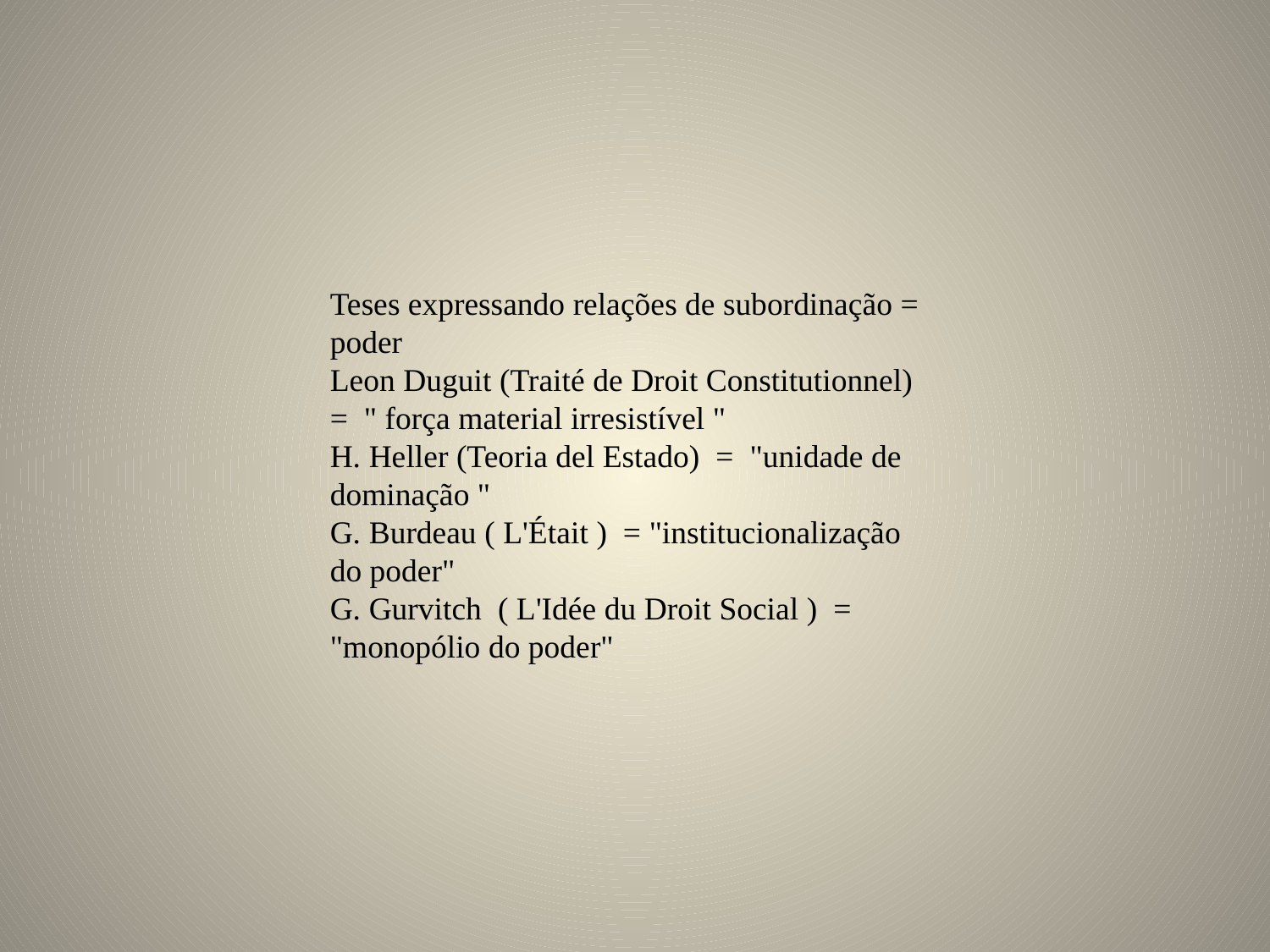

Teses expressando relações de subordinação = poder
Leon Duguit (Traité de Droit Constitutionnel)  =  " força material irresistível "
H. Heller (Teoria del Estado)  =  "unidade de dominação "
G. Burdeau ( L'Était )  = "institucionalização do poder"
G. Gurvitch  ( L'Idée du Droit Social )  =  "monopólio do poder"